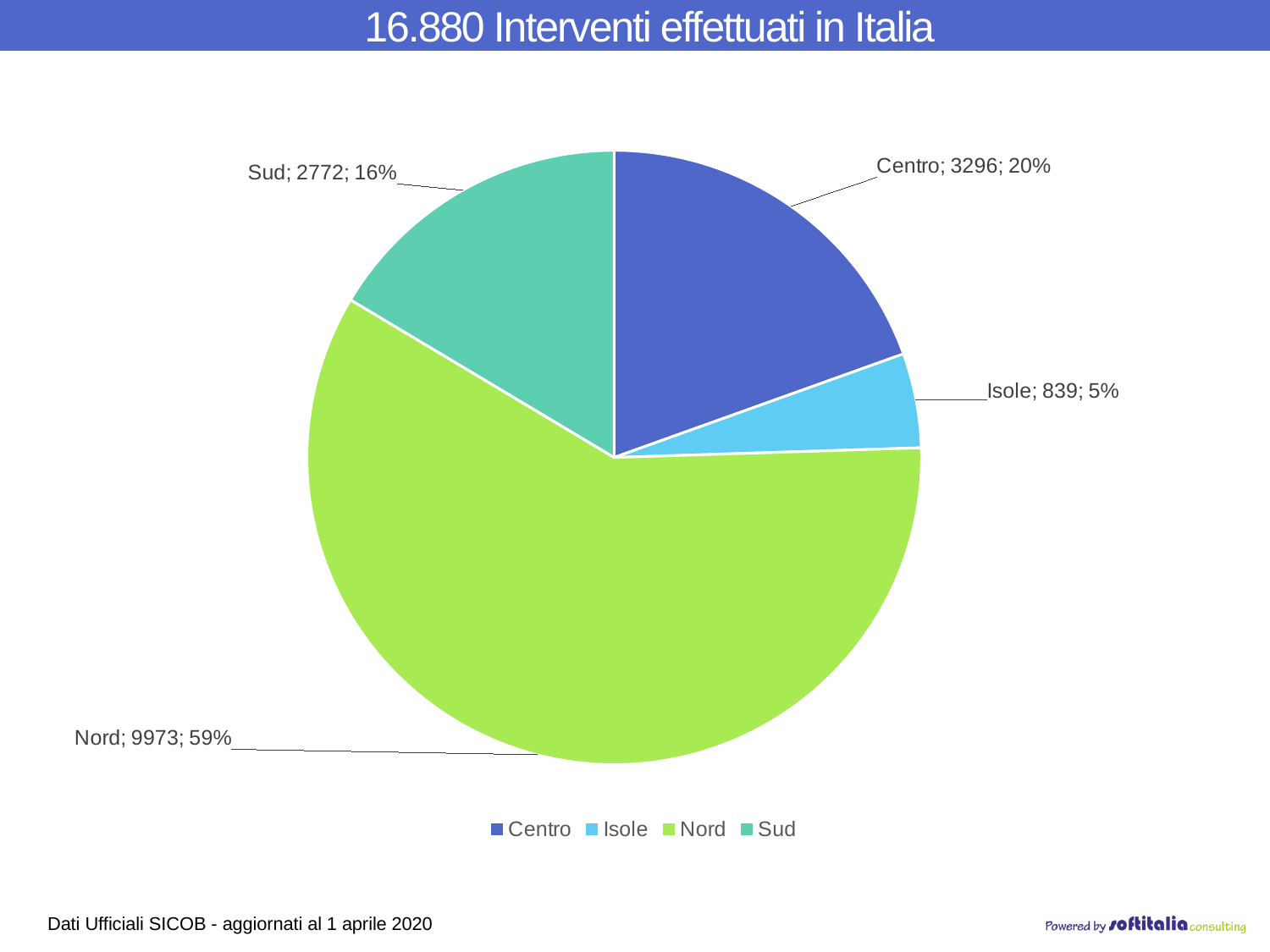

# 16.880 Interventi effettuati in Italia

### Chart

| Category | SommaDitotale_procedure |
|---|---|
| Centro | 3296.0 |
| Isole | 839.0 |
| Nord | 9973.0 |
| Sud | 2772.0 |